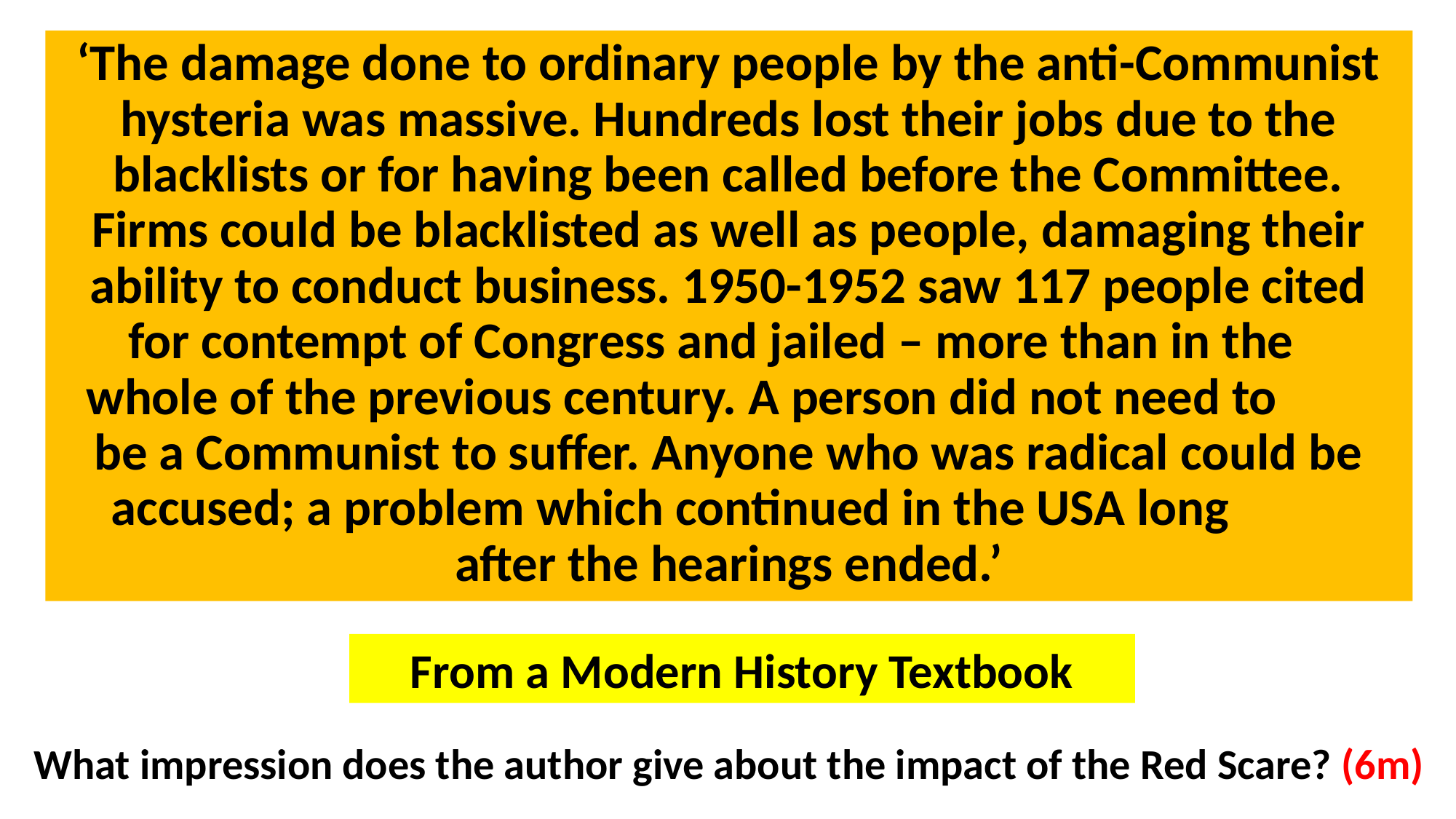

‘The damage done to ordinary people by the anti-Communist hysteria was massive. Hundreds lost their jobs due to the blacklists or for having been called before the Committee. Firms could be blacklisted as well as people, damaging their ability to conduct business. 1950-1952 saw 117 people cited for contempt of Congress and jailed – more than in the    whole of the previous century. A person did not need to         be a Communist to suffer. Anyone who was radical could be accused; a problem which continued in the USA long           after the hearings ended.’
From a Modern History Textbook
What impression does the author give about the impact of the Red Scare? (6m)